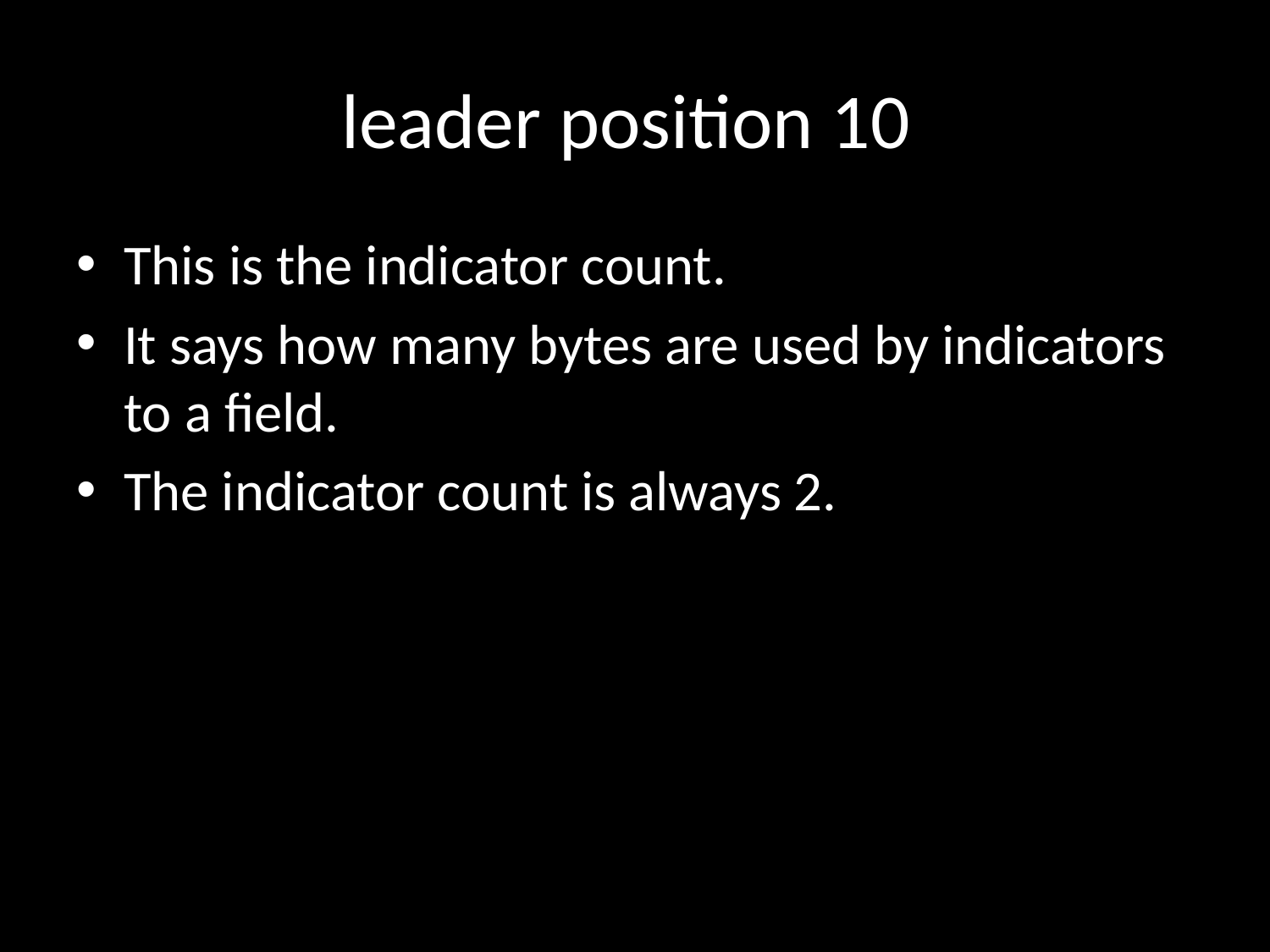

# leader position 10
This is the indicator count.
It says how many bytes are used by indicators to a field.
The indicator count is always 2.